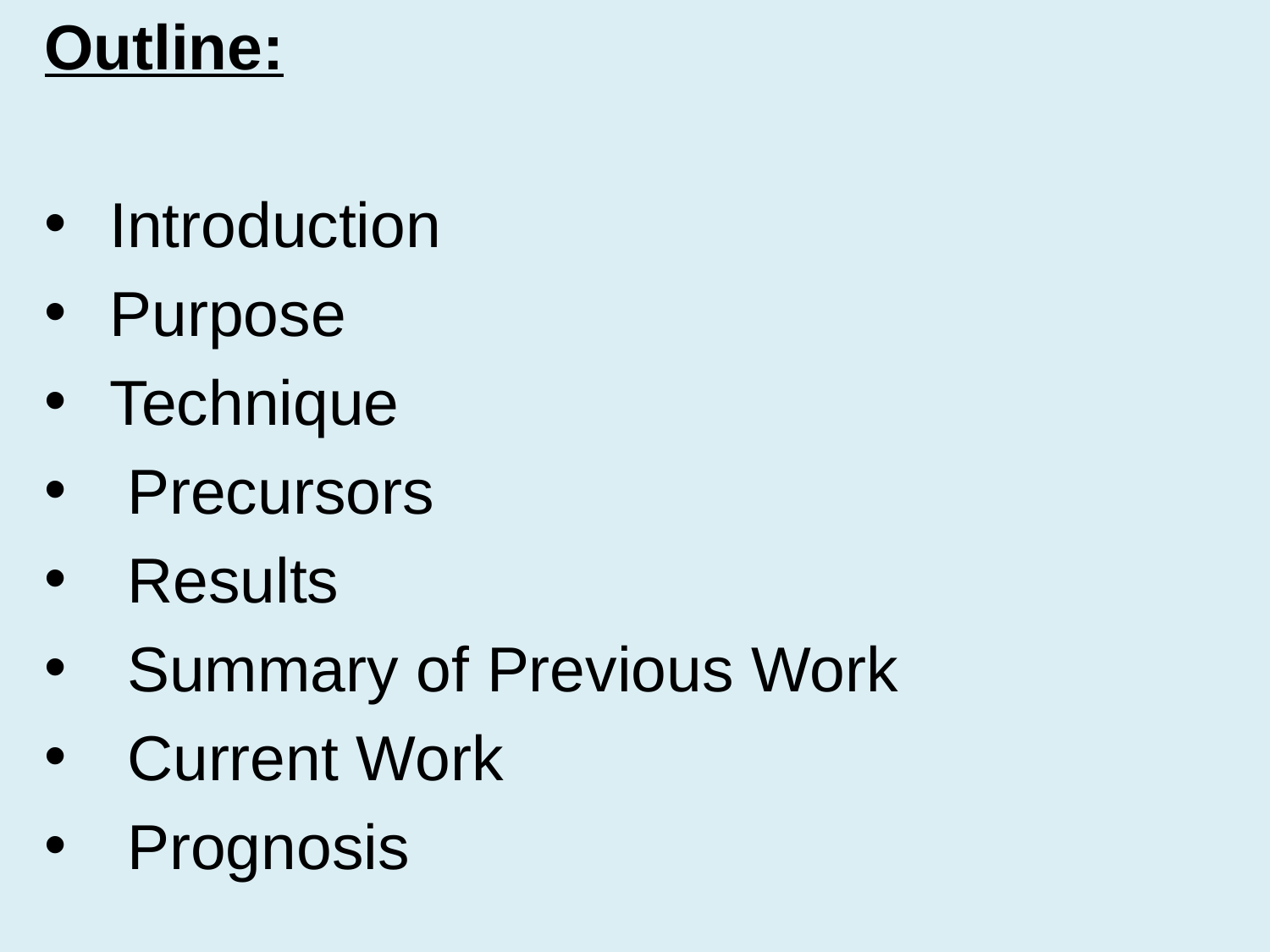

Outline:

 Introduction
 Purpose
 Technique
  Precursors
  Results
  Summary of Previous Work
  Current Work
  Prognosis